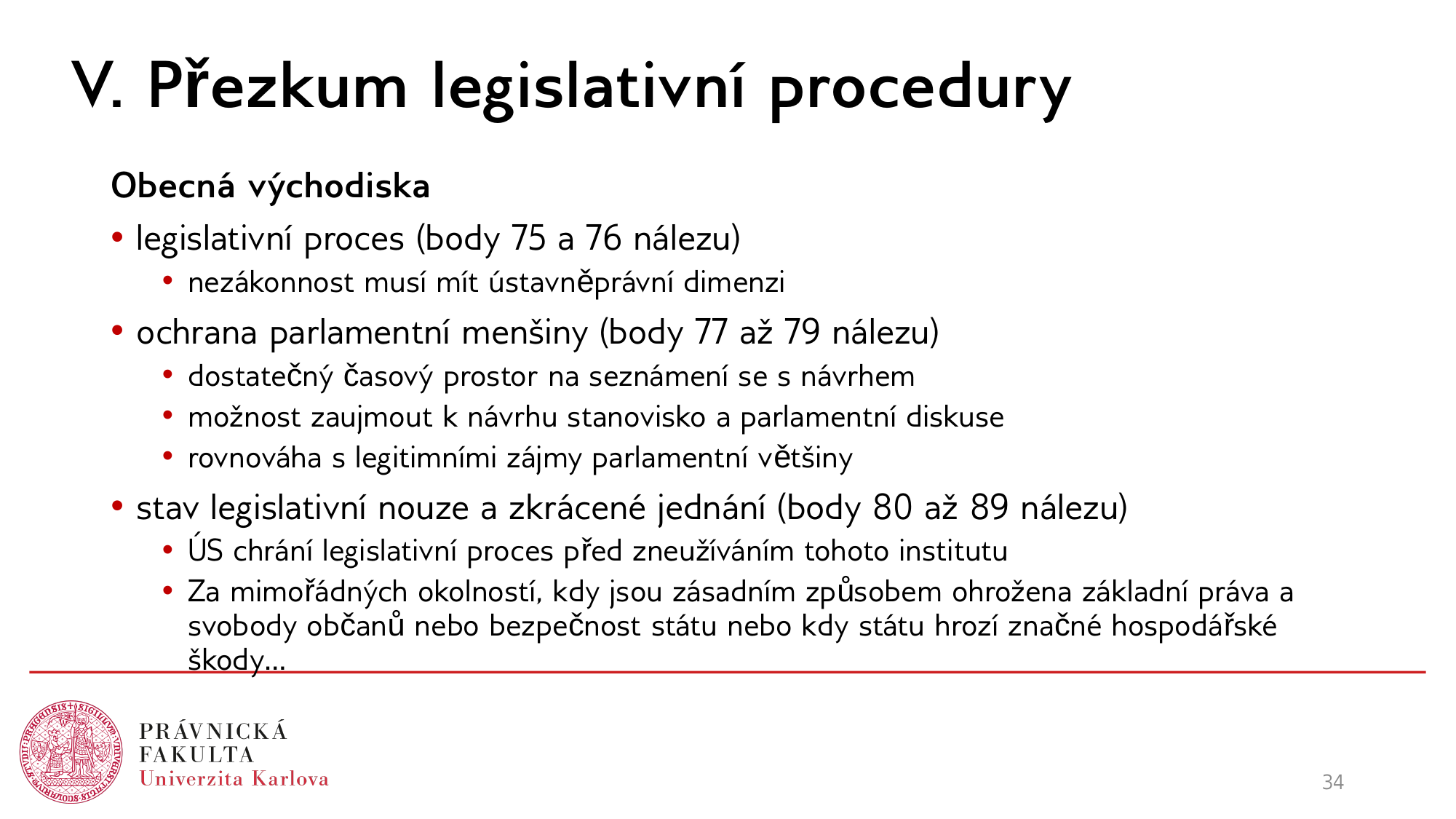

# V. Přezkum legislativní procedury
Obecná východiska
legislativní proces (body 75 a 76 nálezu)
nezákonnost musí mít ústavněprávní dimenzi
ochrana parlamentní menšiny (body 77 až 79 nálezu)
dostatečný časový prostor na seznámení se s návrhem
možnost zaujmout k návrhu stanovisko a parlamentní diskuse
rovnováha s legitimními zájmy parlamentní většiny
stav legislativní nouze a zkrácené jednání (body 80 až 89 nálezu)
ÚS chrání legislativní proces před zneužíváním tohoto institutu
Za mimořádných okolností, kdy jsou zásadním způsobem ohrožena základní práva a svobody občanů nebo bezpečnost státu nebo kdy státu hrozí značné hospodářské škody…
34